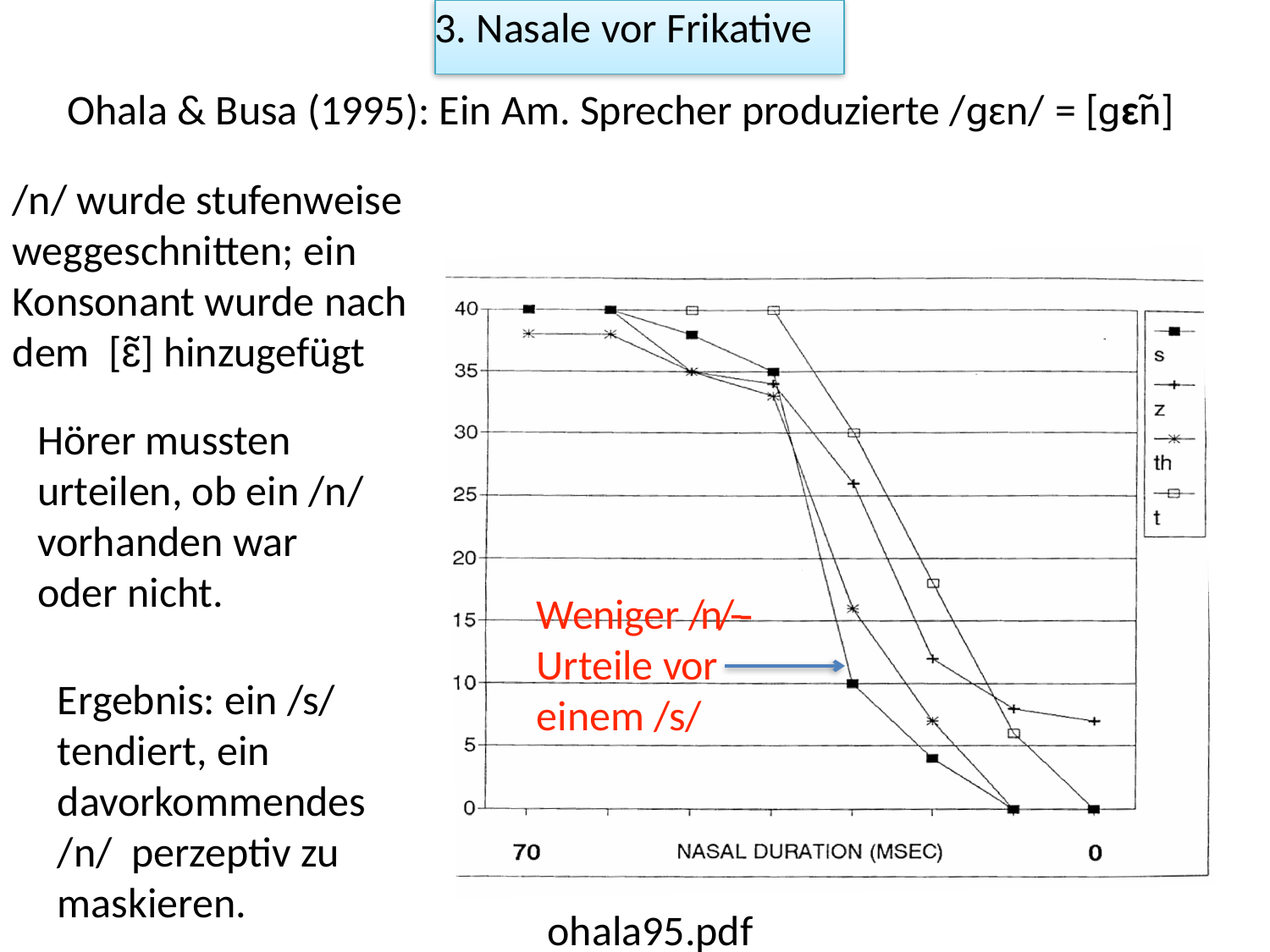

3. Nasale vor Frikative
Ohala & Busa (1995): Ein Am. Sprecher produzierte /ɡɛn/ = [ɡɛ̃n]
/n/ wurde stufenweise weggeschnitten; ein Konsonant wurde nach dem  [ɛ̃] hinzugefügt

Hörer mussten urteilen, ob ein /n/ vorhanden war oder nicht.
Weniger /n/-­‐  Urteile vor  einem /s/
Ergebnis: ein /s/ tendiert, ein davorkommendes /n/  perzeptiv zu maskieren.
ohala95.pdf